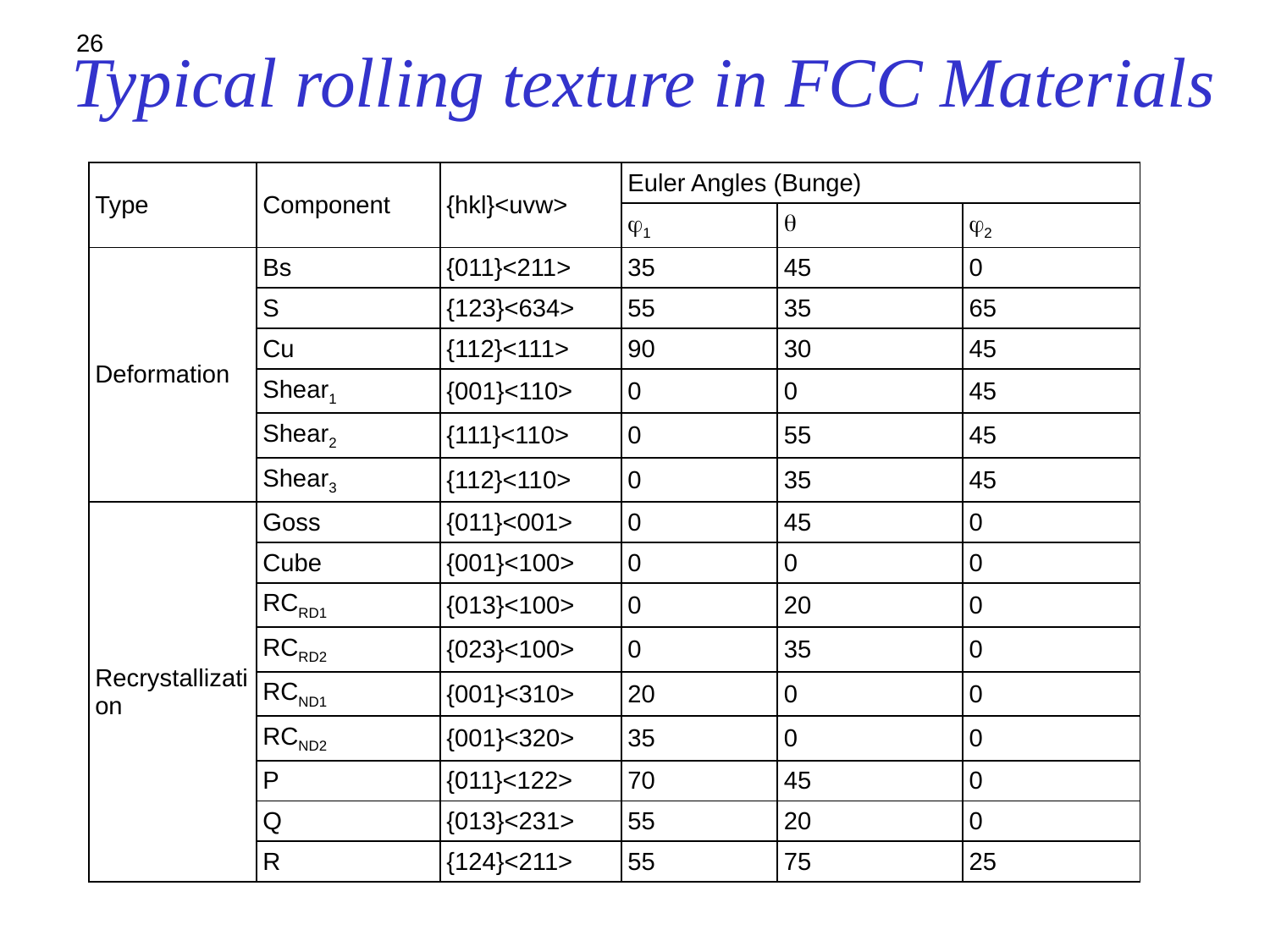

26
# Typical rolling texture in FCC Materials
| Type | Component | {hkl}<uvw> | Euler Angles (Bunge) |  |  |
| --- | --- | --- | --- | --- | --- |
|  |  |  | ϕ1 | θ | ϕ2 |
| Deformation | Bs | {011}<211> | 35 | 45 | 0 |
|  | S | {123}<634> | 55 | 35 | 65 |
|  | Cu | {112}<111> | 90 | 30 | 45 |
|  | Shear1 | {001}<110> | 0 | 0 | 45 |
|  | Shear2 | {111}<110> | 0 | 55 | 45 |
|  | Shear3 | {112}<110> | 0 | 35 | 45 |
| Recrystallization | Goss | {011}<001> | 0 | 45 | 0 |
|  | Cube | {001}<100> | 0 | 0 | 0 |
|  | RCRD1 | {013}<100> | 0 | 20 | 0 |
|  | RCRD2 | {023}<100> | 0 | 35 | 0 |
|  | RCND1 | {001}<310> | 20 | 0 | 0 |
|  | RCND2 | {001}<320> | 35 | 0 | 0 |
|  | P | {011}<122> | 70 | 45 | 0 |
|  | Q | {013}<231> | 55 | 20 | 0 |
|  | R | {124}<211> | 55 | 75 | 25 |